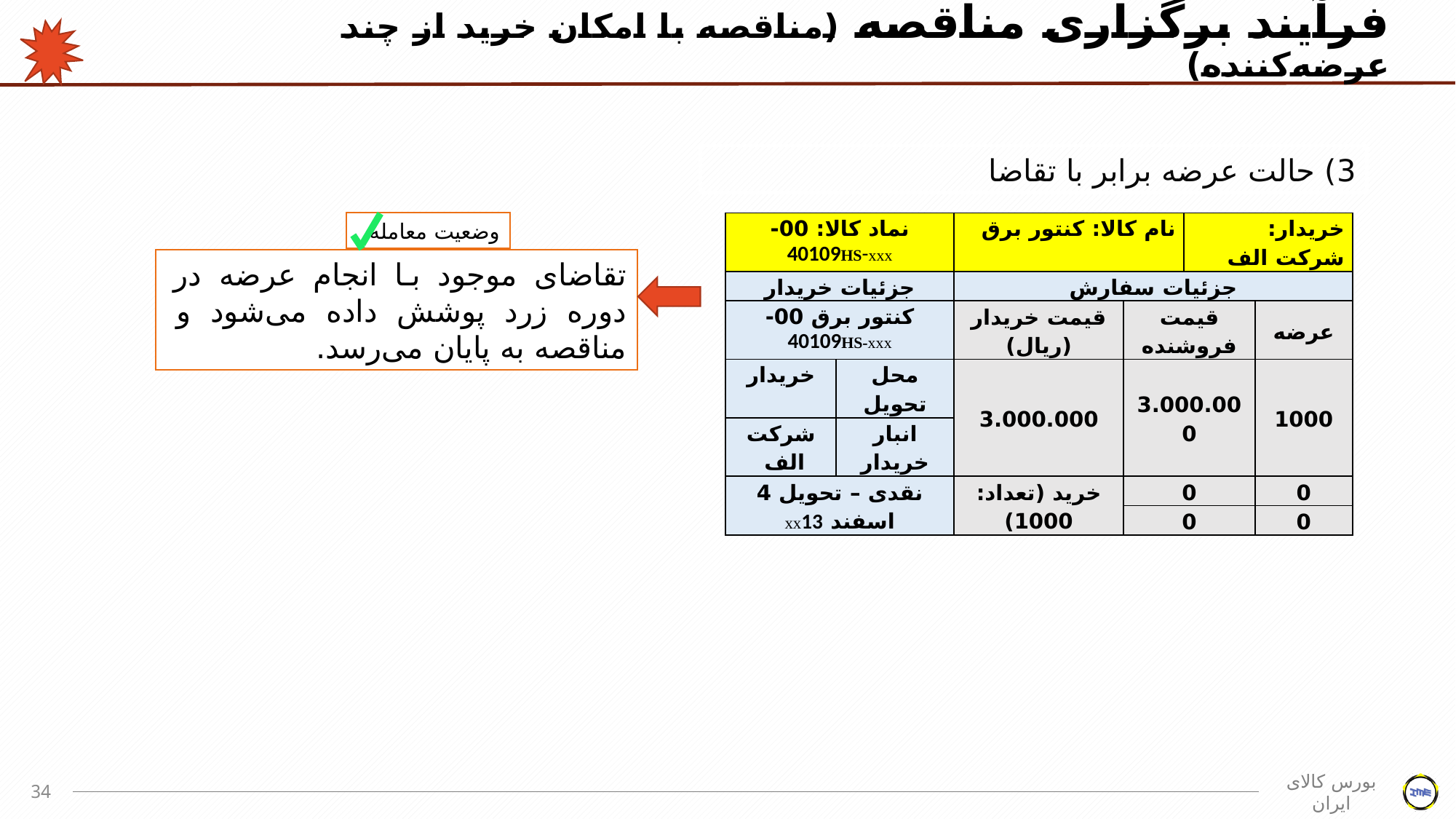

# فرآیند برگزاری مناقصه (مناقصه با امکان خرید از چند عرضه‌کننده)

3) حالت عرضه برابر با تقاضا
وضعیت معامله
| نماد کالا: 00-40109HS-xxx |  | نام کالا: کنتور برق |  | خریدار: شرکت الف |  |
| --- | --- | --- | --- | --- | --- |
| جزئیات خریدار |  | جزئیات سفارش |  |  |  |
| کنتور برق 00-40109HS-xxx |  | قیمت خریدار (ریال) | قیمت فروشنده |  | عرضه |
| خریدار | محل تحویل | 3.000.000 | 3.000.000 |  | 1000 |
| شرکت الف | انبار خریدار |  |  |  |  |
| نقدی – تحویل 4 اسفند xx13 |  | خرید (تعداد: 1000) | 0 |  | 0 |
|  |  |  | 0 |  | 0 |
تقاضای موجود با انجام عرضه در دوره زرد پوشش داده می‌شود و مناقصه به پایان می‌رسد.

34
بورس کالای ایران